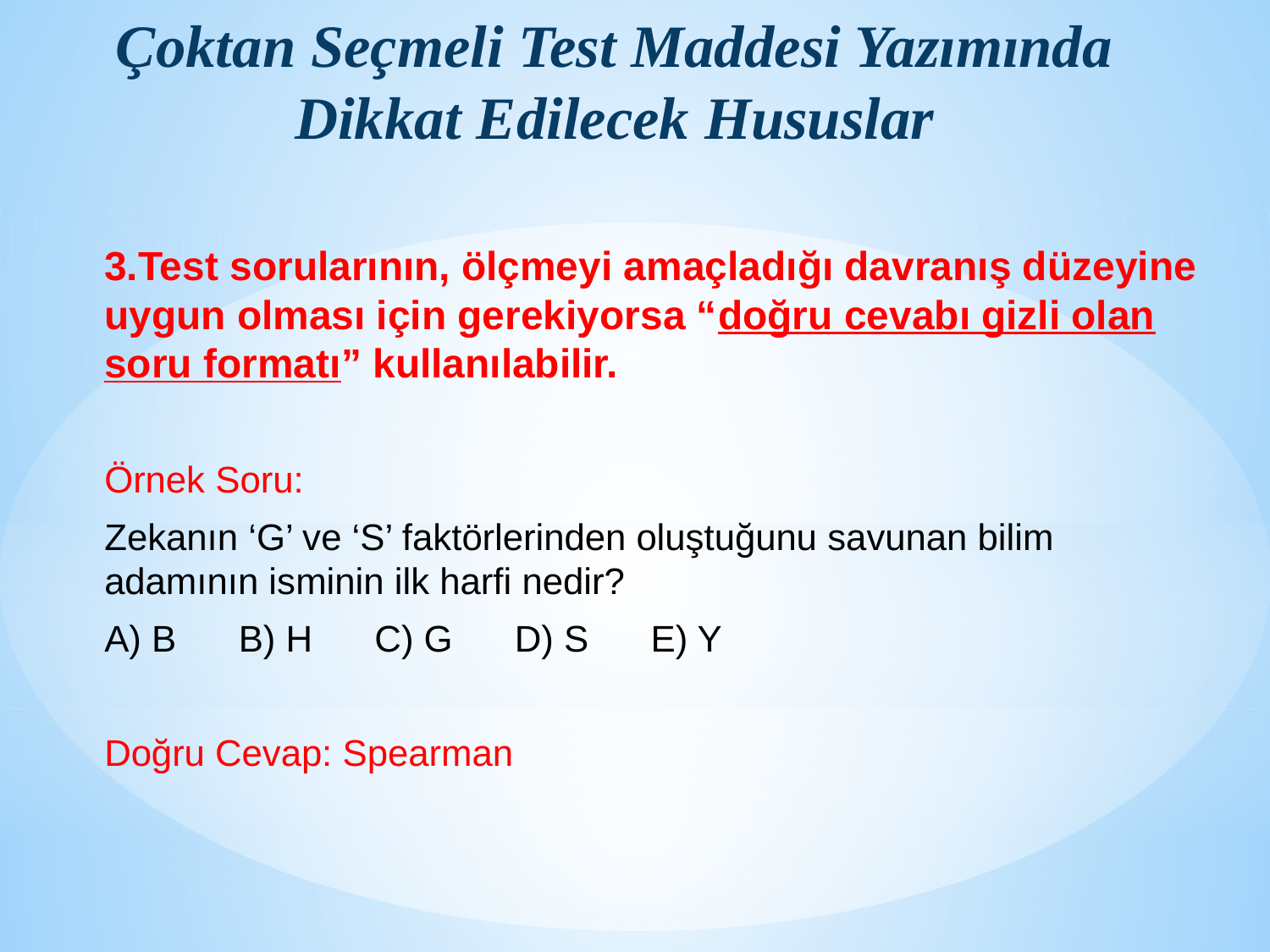

# Çoktan Seçmeli Test Maddesi Yazımında Dikkat Edilecek Hususlar
3.Test sorularının, ölçmeyi amaçladığı davranış düzeyine uygun olması için gerekiyorsa “doğru cevabı gizli olan soru formatı” kullanılabilir.

Örnek Soru:
Zekanın ‘G’ ve ‘S’ faktörlerinden oluştuğunu savunan bilim adamının isminin ilk harfi nedir?
A) B      B) H      C) G      D) S      E) Y

Doğru Cevap: Spearman